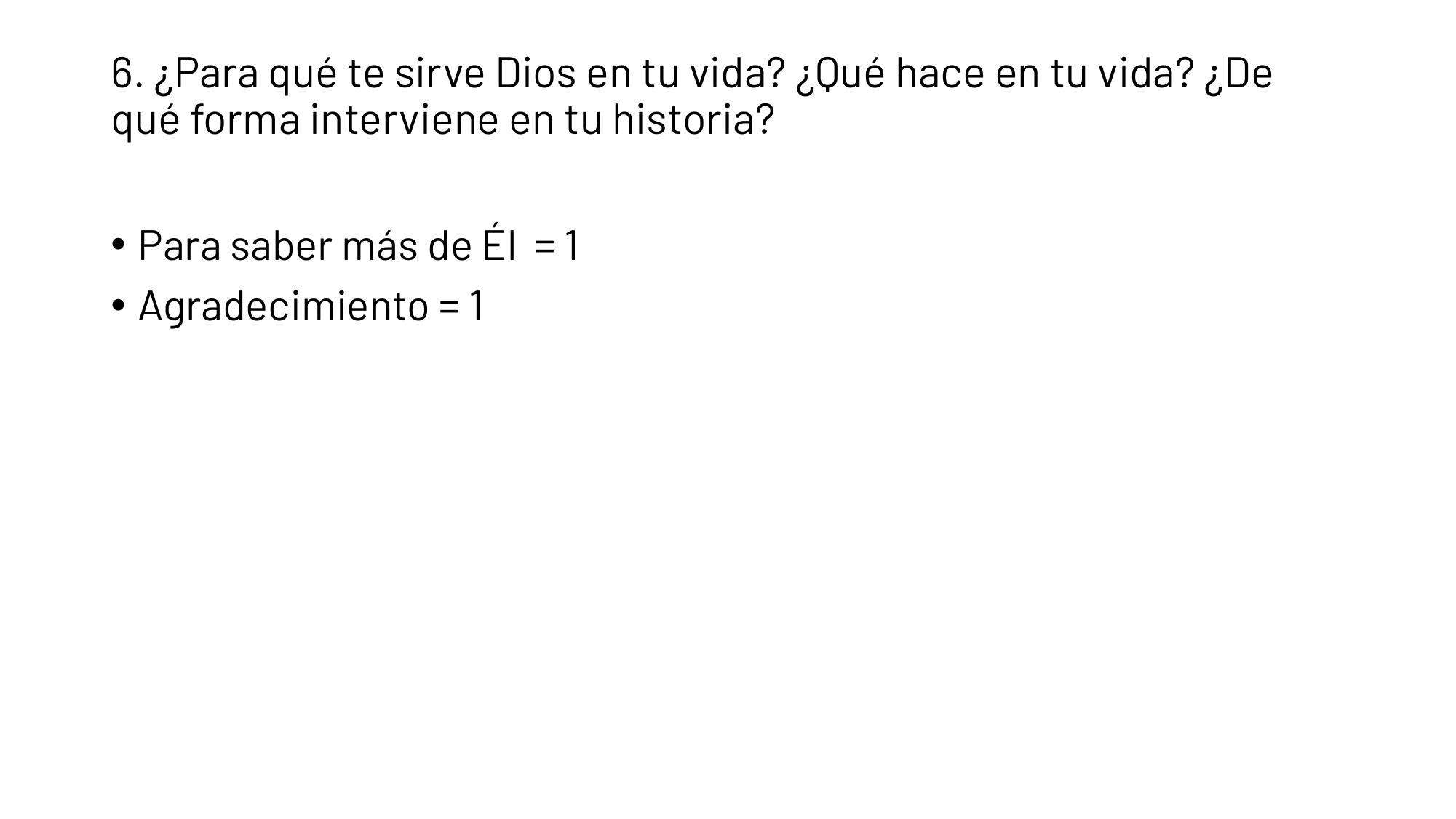

# 6. ¿Para qué te sirve Dios en tu vida? ¿Qué hace en tu vida? ¿De qué forma interviene en tu historia?
Para saber más de Él  = 1
Agradecimiento = 1